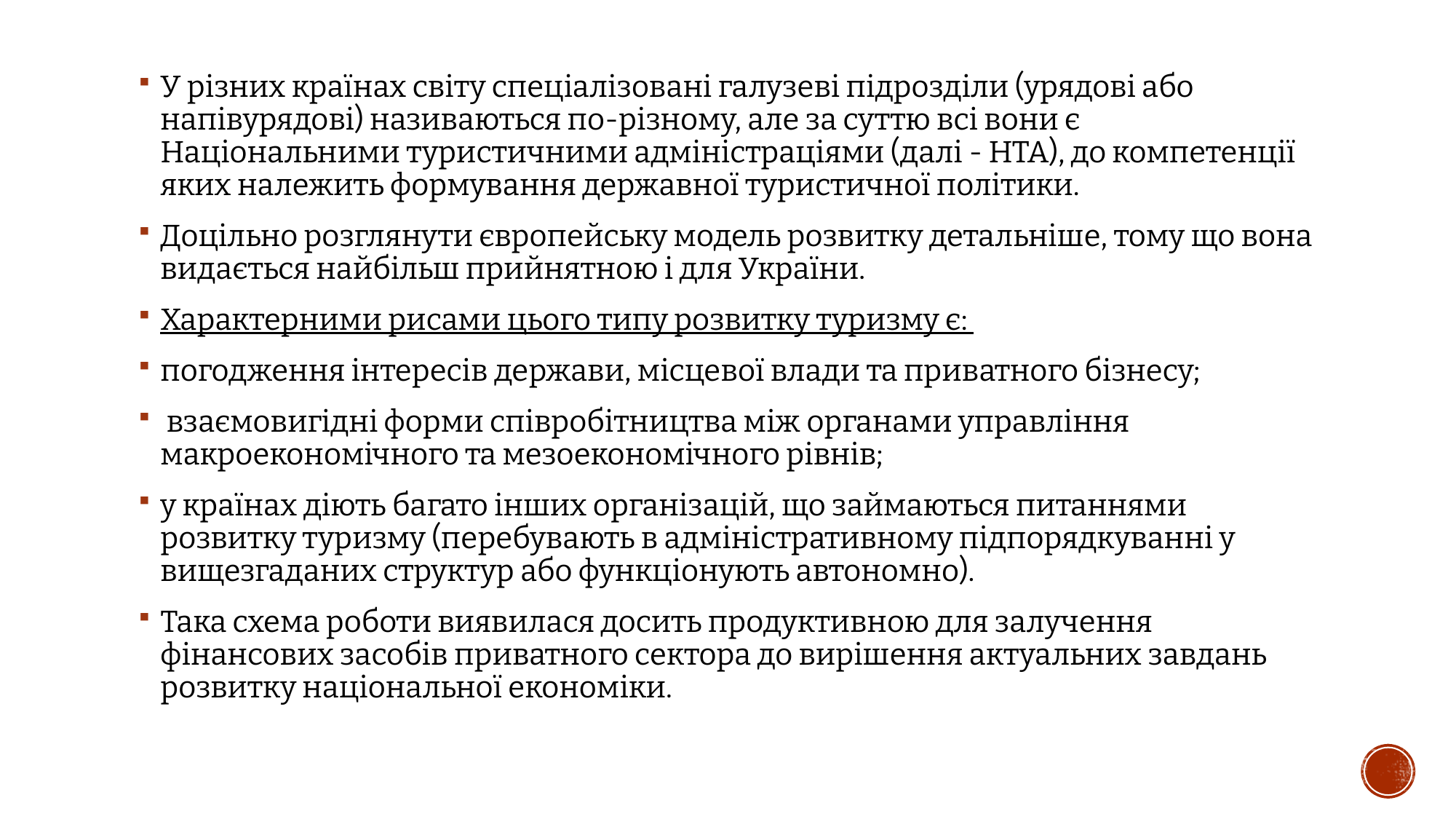

У різних країнах світу спеціалізовані галузеві підрозділи (урядові або напівурядові) називаються по-різному, але за суттю всі вони є Національними туристичними адміністраціями (далі - НТА), до компетенції яких належить формування державної туристичної політики.
Доцільно розглянути європейську модель розвитку детальніше, тому що вона видається найбільш прийнятною і для України.
Характерними рисами цього типу розвитку туризму є:
погодження інтересів держави, місцевої влади та приватного бізнесу;
 взаємовигідні форми співробітництва між органами управління макроекономічного та мезоекономічного рівнів;
у країнах діють багато інших організацій, що займаються питаннями розвитку туризму (перебувають в адміністративному підпорядкуванні у вищезгаданих структур або функціонують автономно).
Така схема роботи виявилася досить продуктивною для залучення фінансових засобів приватного сектора до вирішення актуальних завдань розвитку національної економіки.